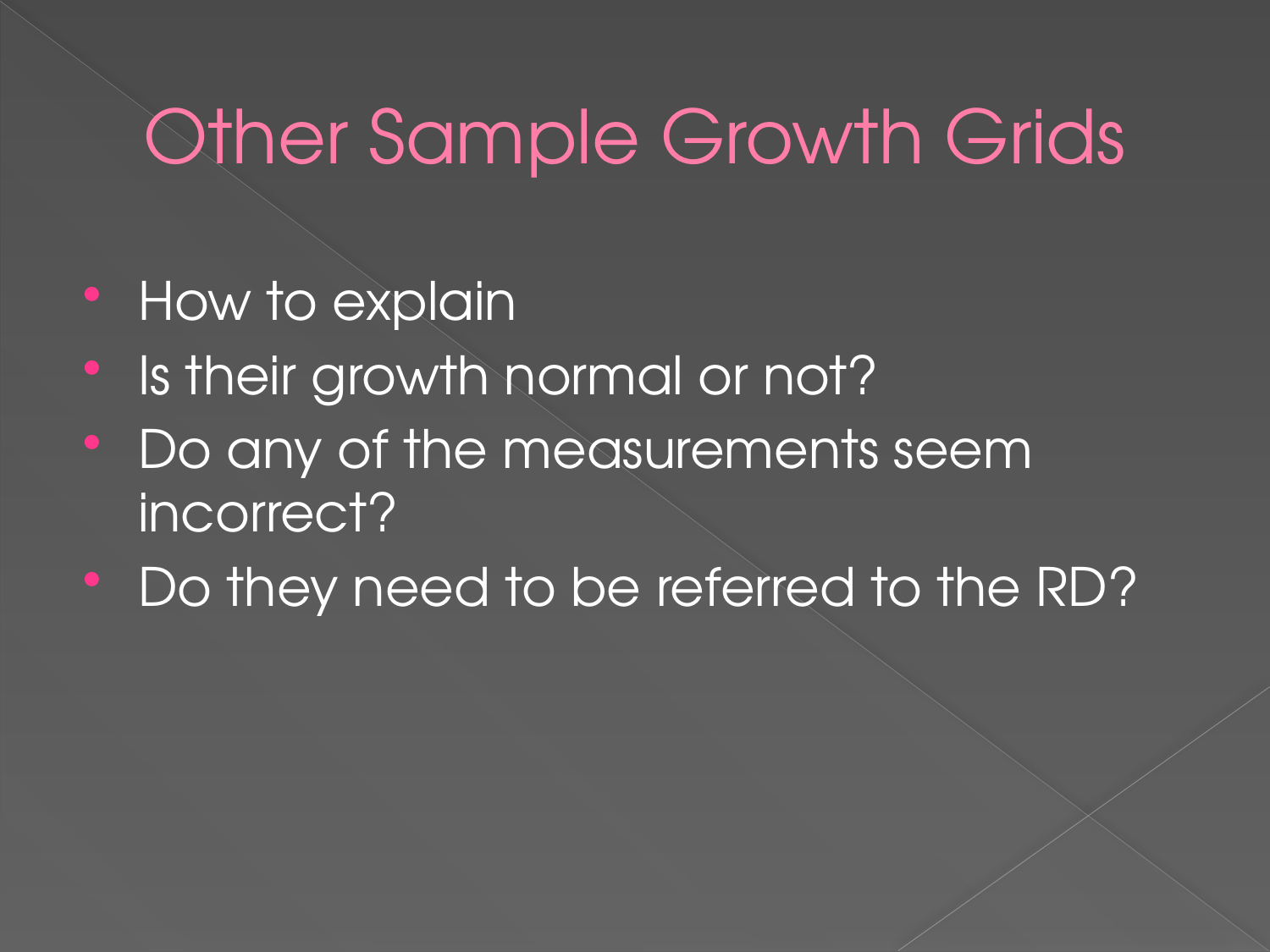

# Other Sample Growth Grids
How to explain
Is their growth normal or not?
Do any of the measurements seem incorrect?
Do they need to be referred to the RD?